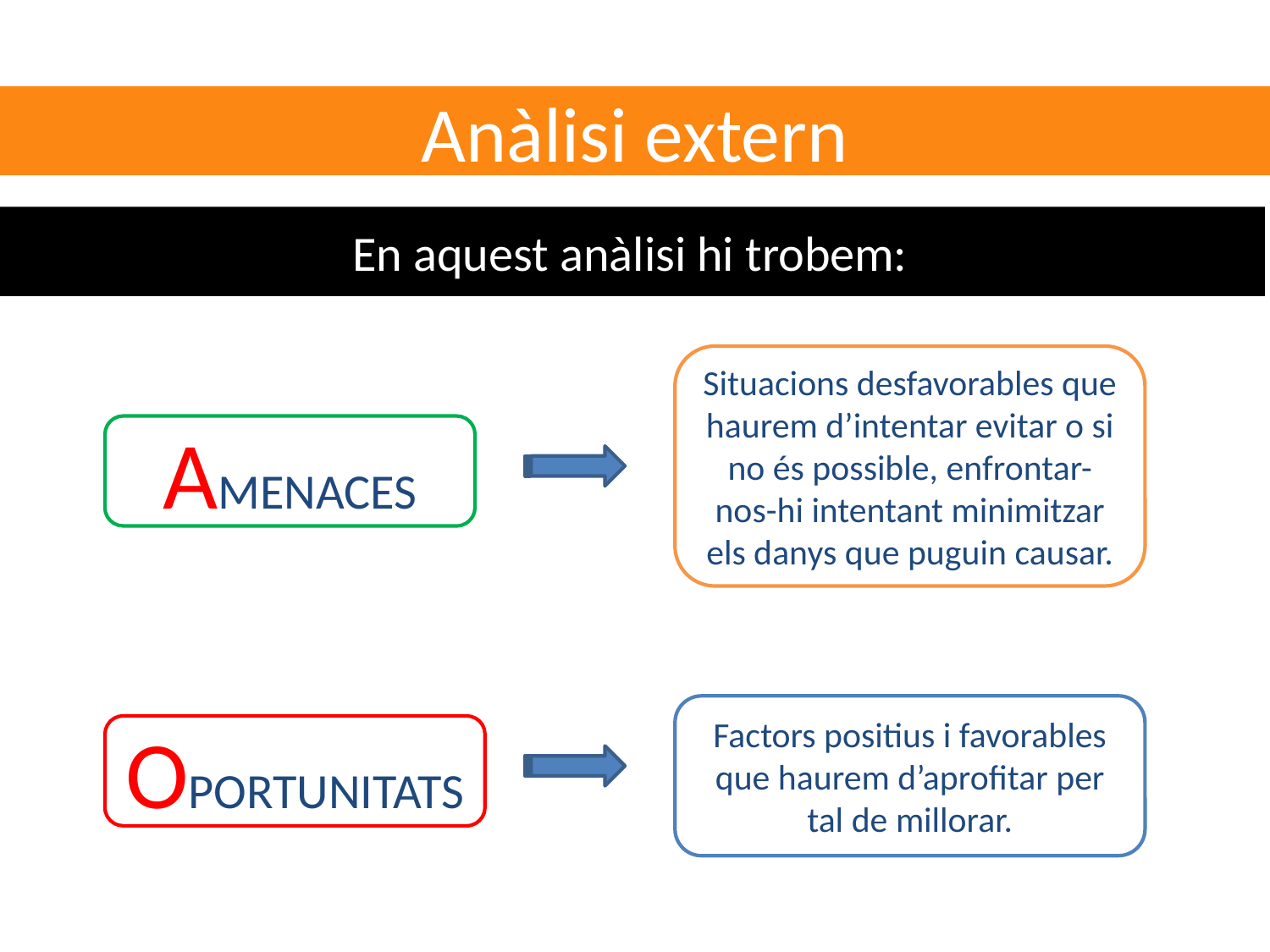

Anàlisi extern
En aquest anàlisi hi trobem:
Situacions desfavorables que haurem d’intentar evitar o si no és possible, enfrontar-nos-hi intentant minimitzar els danys que puguin causar.
AMENACES

Factors positius i favorables que haurem d’aprofitar per tal de millorar.
OPORTUNITATS